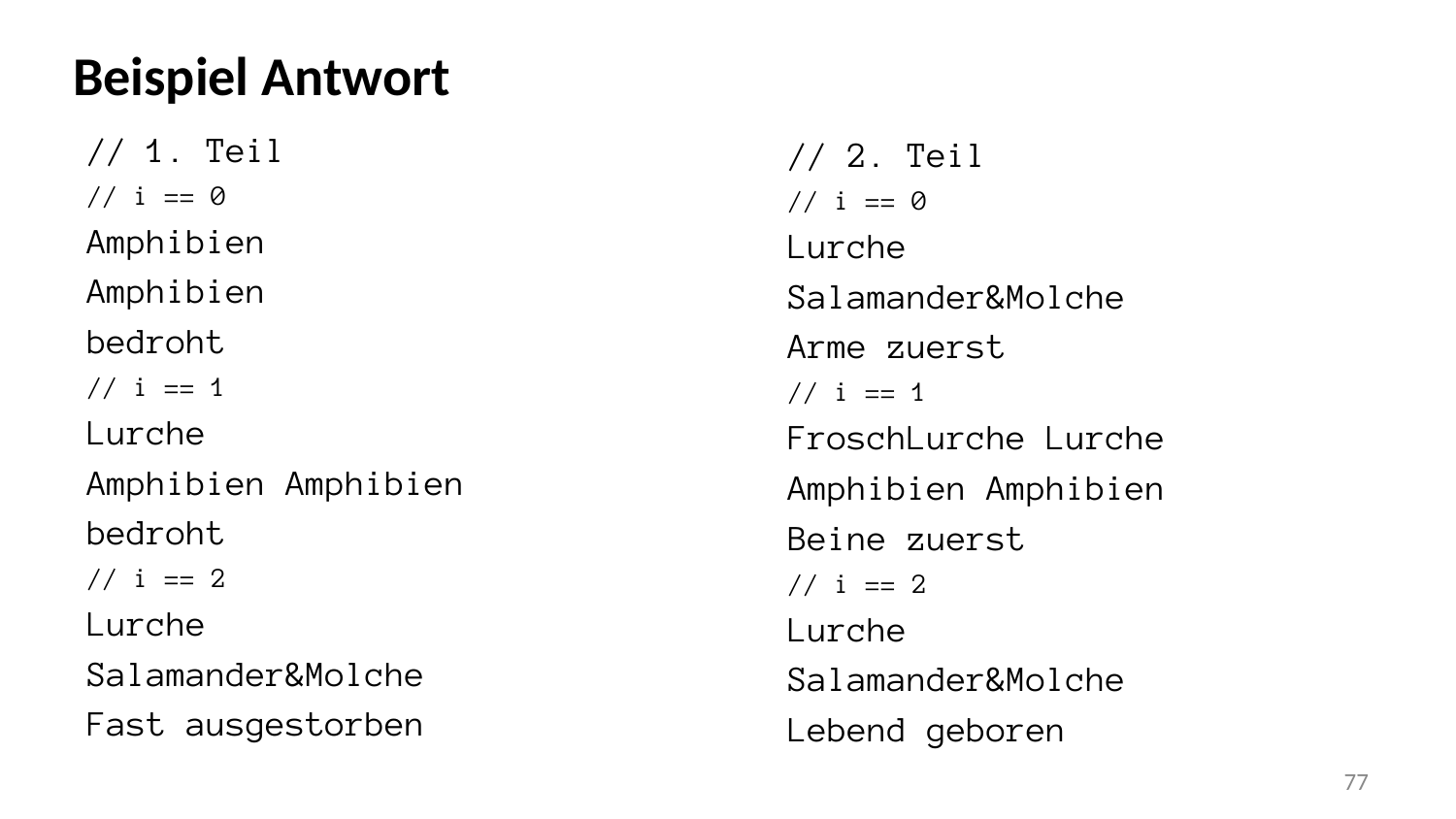

Beispiel Antwort
// 1. Teil
// i == 0
Amphibien
Amphibien
bedroht
// i == 1
Lurche
Amphibien Amphibien
bedroht
// i == 2
Lurche
Salamander&Molche
Fast ausgestorben

// 2. Teil
// i == 0
Lurche
Salamander&Molche
Arme zuerst
// i == 1
FroschLurche Lurche
Amphibien Amphibien
Beine zuerst
// i == 2
Lurche
Salamander&Molche
Lebend geboren

77